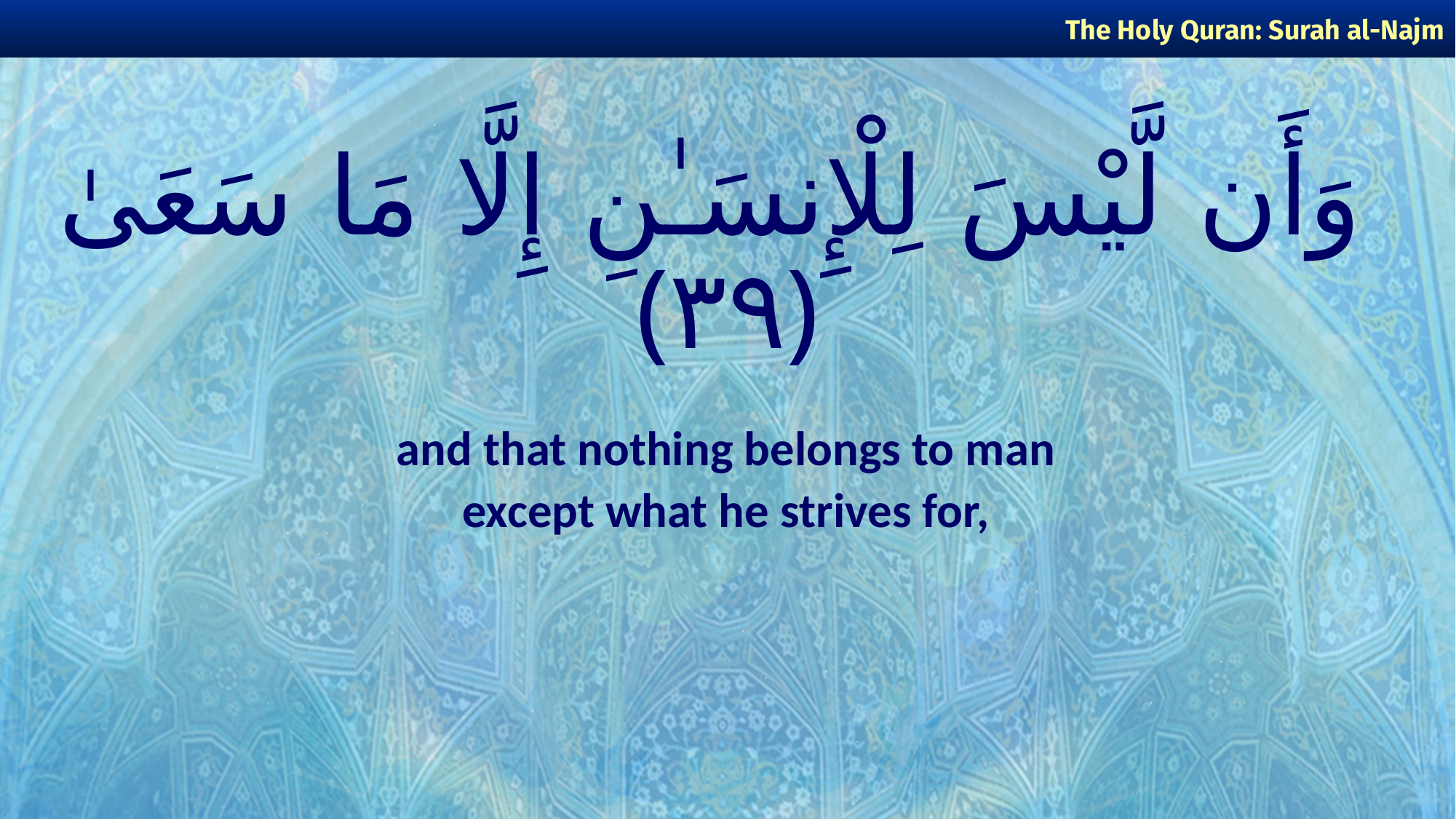

The Holy Quran: Surah al-Najm
# وَأَن لَّيْسَ لِلْإِنسَـٰنِ إِلَّا مَا سَعَىٰ ﴿٣٩﴾
and that nothing belongs to man
except what he strives for,